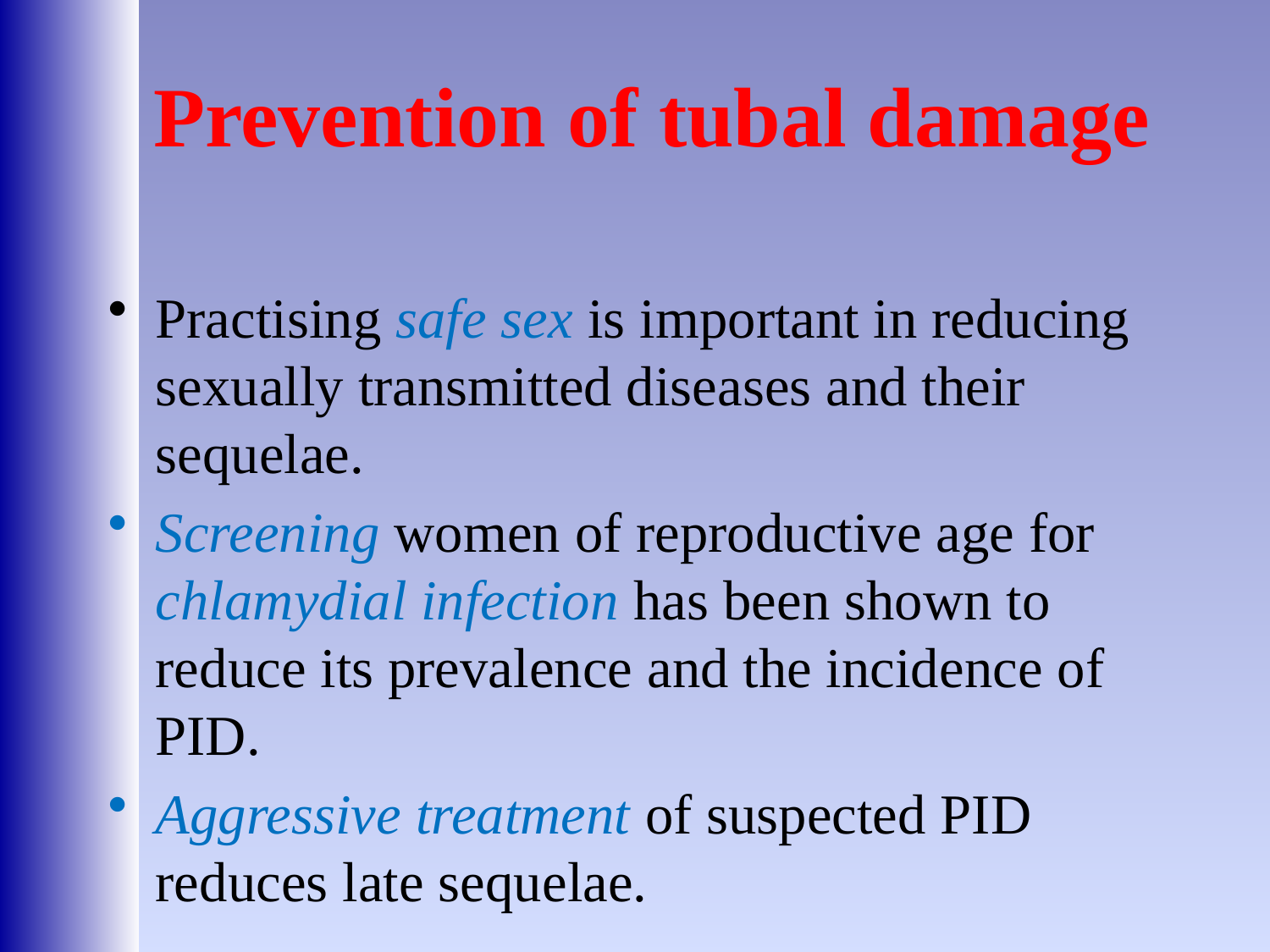

# Prevention of tubal damage
Practising safe sex is important in reducing sexually transmitted diseases and their sequelae.
Screening women of reproductive age for chlamydial infection has been shown to reduce its prevalence and the incidence of PID.
Aggressive treatment of suspected PID reduces late sequelae.